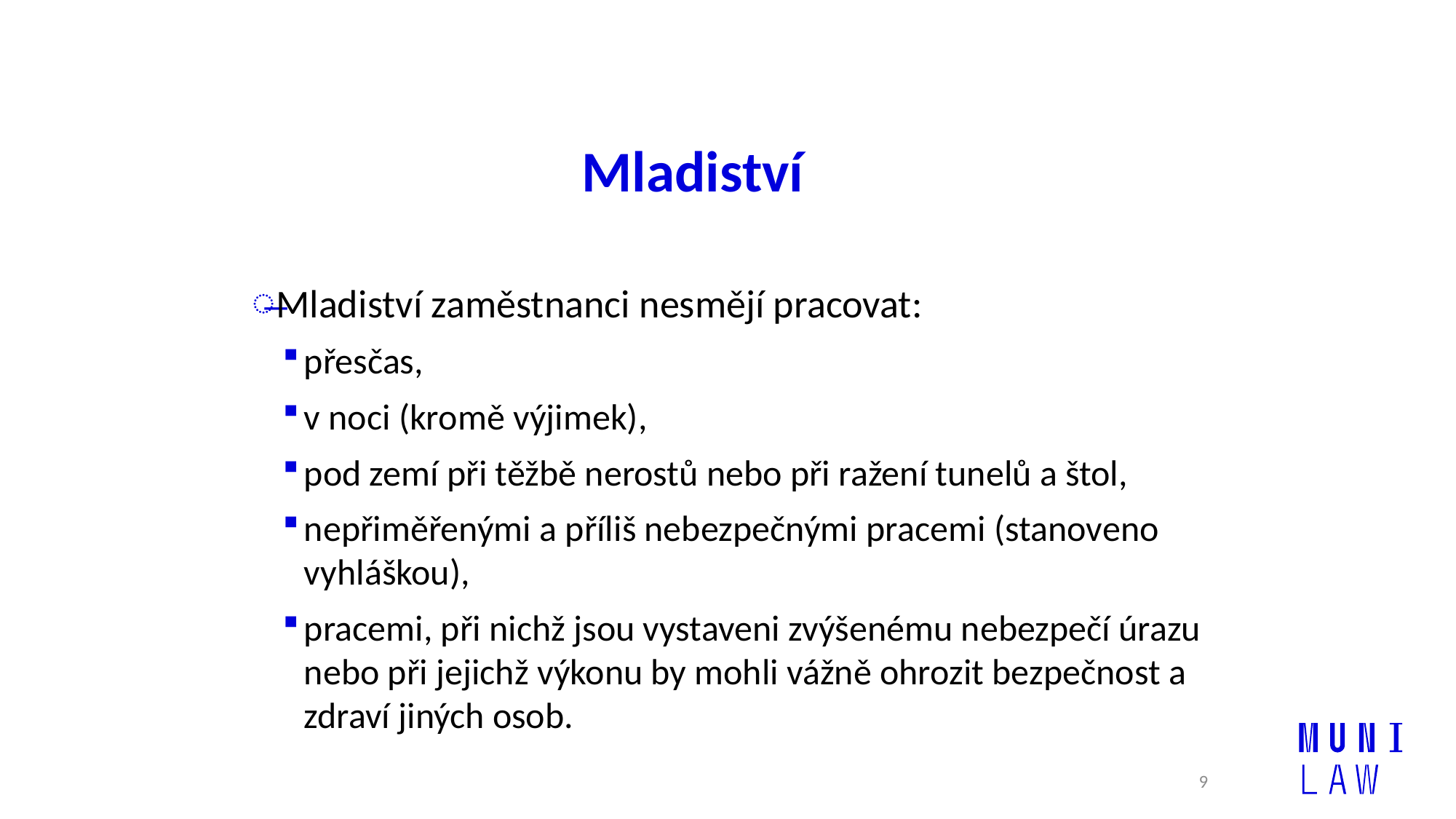

# Mladiství
Mladiství zaměstnanci nesmějí pracovat:
přesčas,
v noci (kromě výjimek),
pod zemí při těžbě nerostů nebo při ražení tunelů a štol,
nepřiměřenými a příliš nebezpečnými pracemi (stanoveno vyhláškou),
pracemi, při nichž jsou vystaveni zvýšenému nebezpečí úrazu nebo při jejichž výkonu by mohli vážně ohrozit bezpečnost a zdraví jiných osob.
9